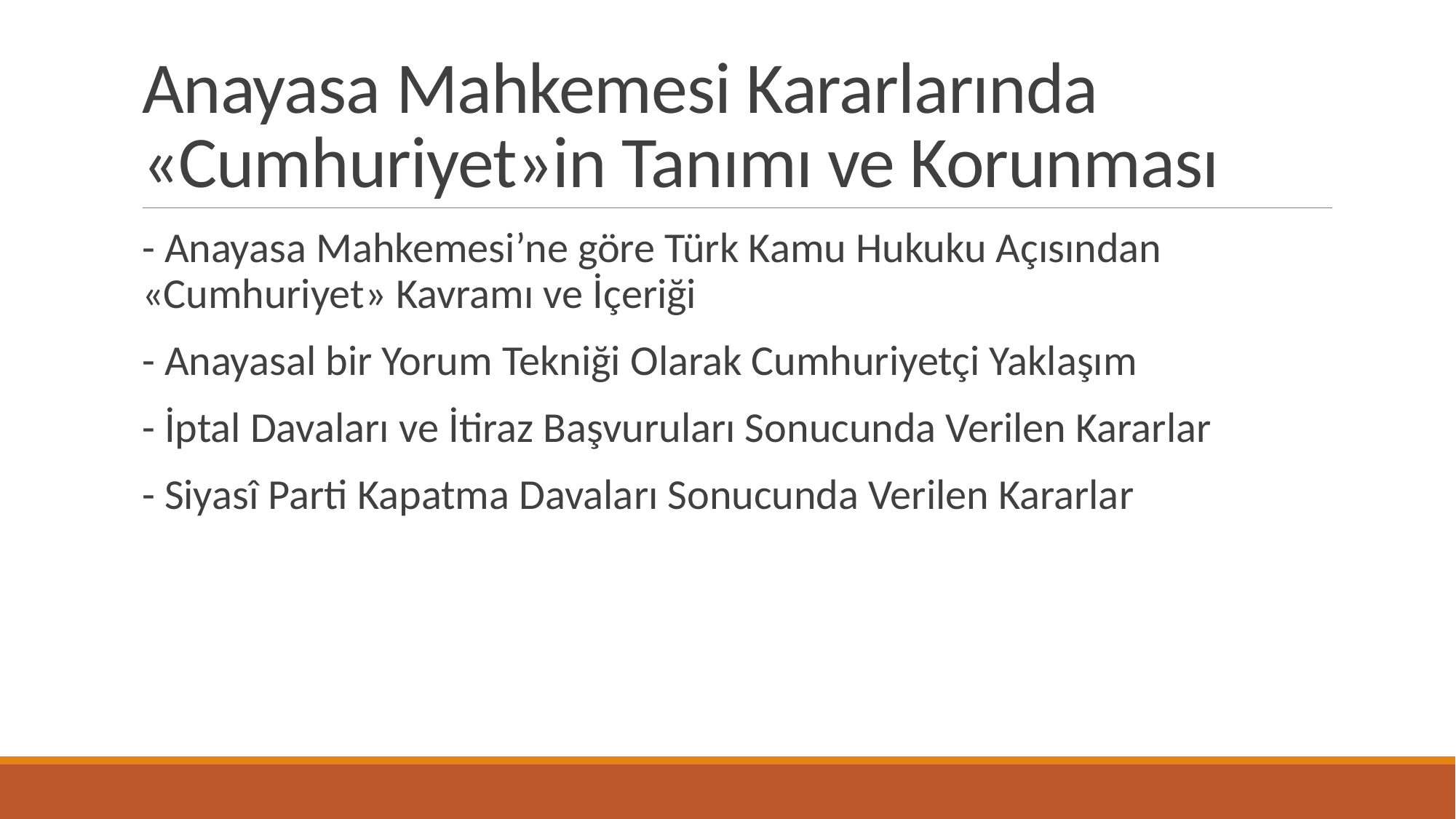

# Anayasa Mahkemesi Kararlarında «Cumhuriyet»in Tanımı ve Korunması
- Anayasa Mahkemesi’ne göre Türk Kamu Hukuku Açısından «Cumhuriyet» Kavramı ve İçeriği
- Anayasal bir Yorum Tekniği Olarak Cumhuriyetçi Yaklaşım
- İptal Davaları ve İtiraz Başvuruları Sonucunda Verilen Kararlar
- Siyasî Parti Kapatma Davaları Sonucunda Verilen Kararlar